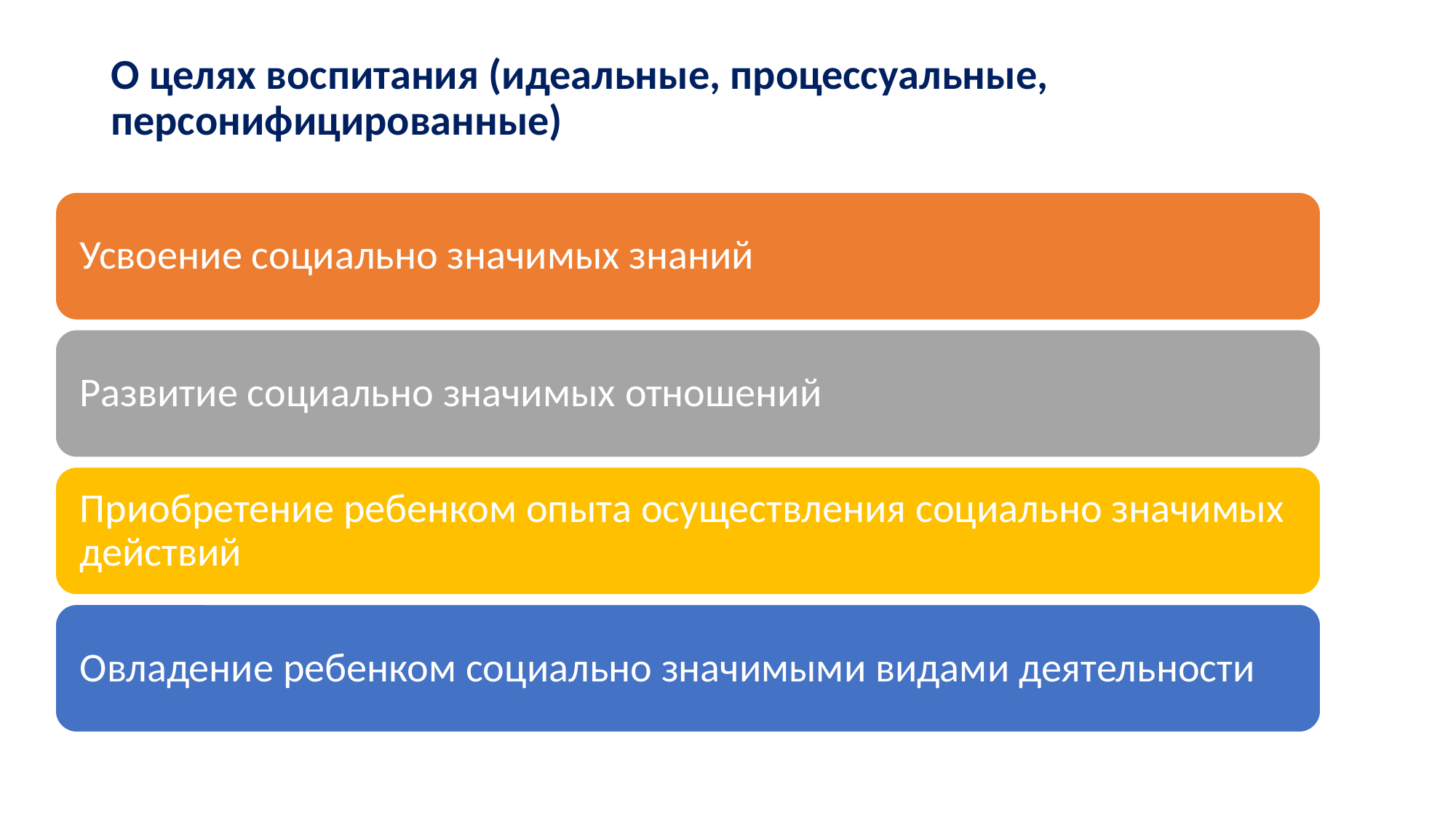

# О целях воспитания (идеальные, процессуальные, персонифицированные)
Усвоение социально значимых знаний
Развитие социально значимых отношений
Приобретение ребенком опыта осуществления социально значимых действий
Овладение ребенком социально значимыми видами деятельности